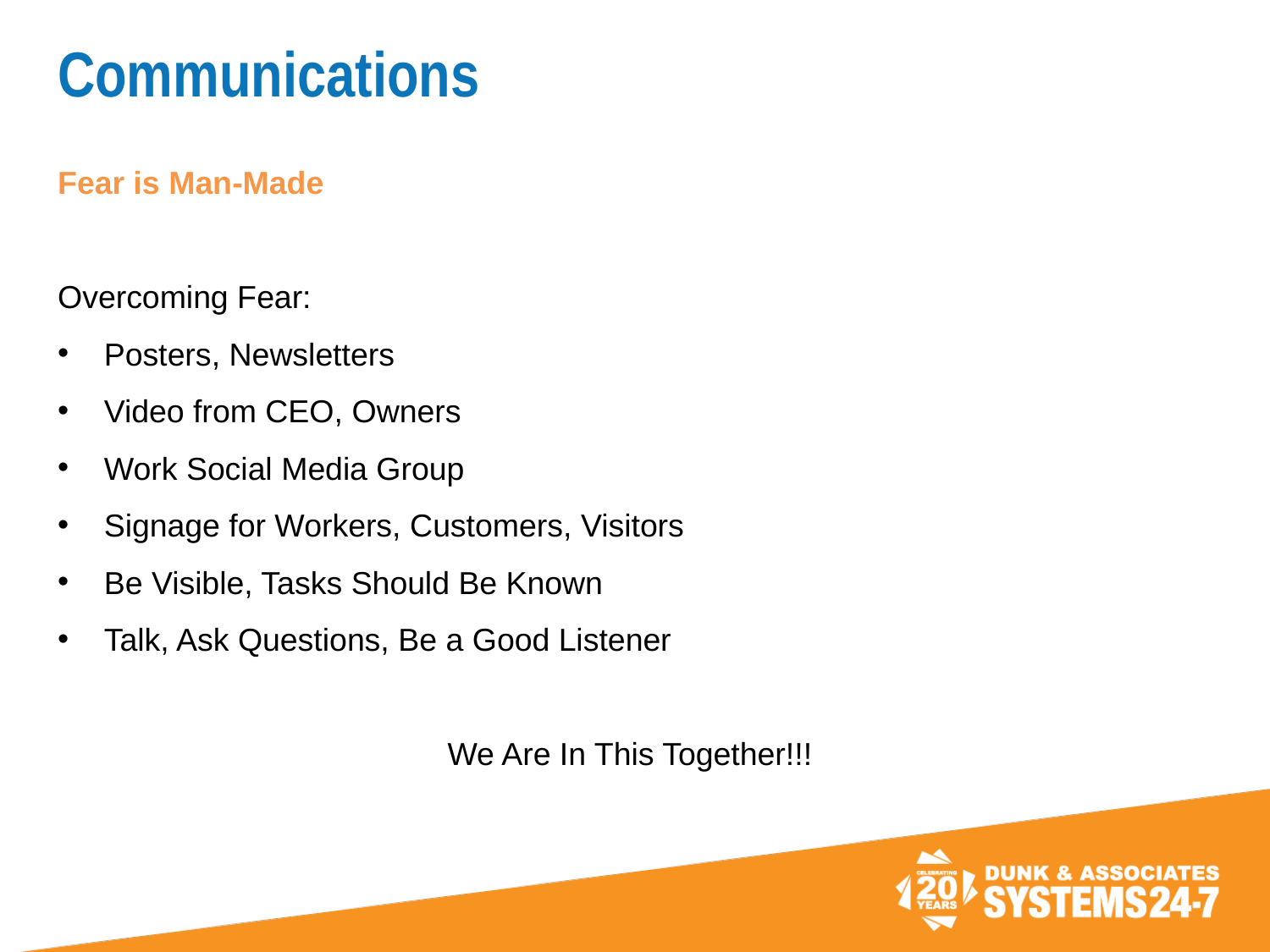

# Communications
Fear is Man-Made

Overcoming Fear:
Posters, Newsletters
Video from CEO, Owners
Work Social Media Group
Signage for Workers, Customers, Visitors
Be Visible, Tasks Should Be Known
Talk, Ask Questions, Be a Good Listener

We Are In This Together!!!